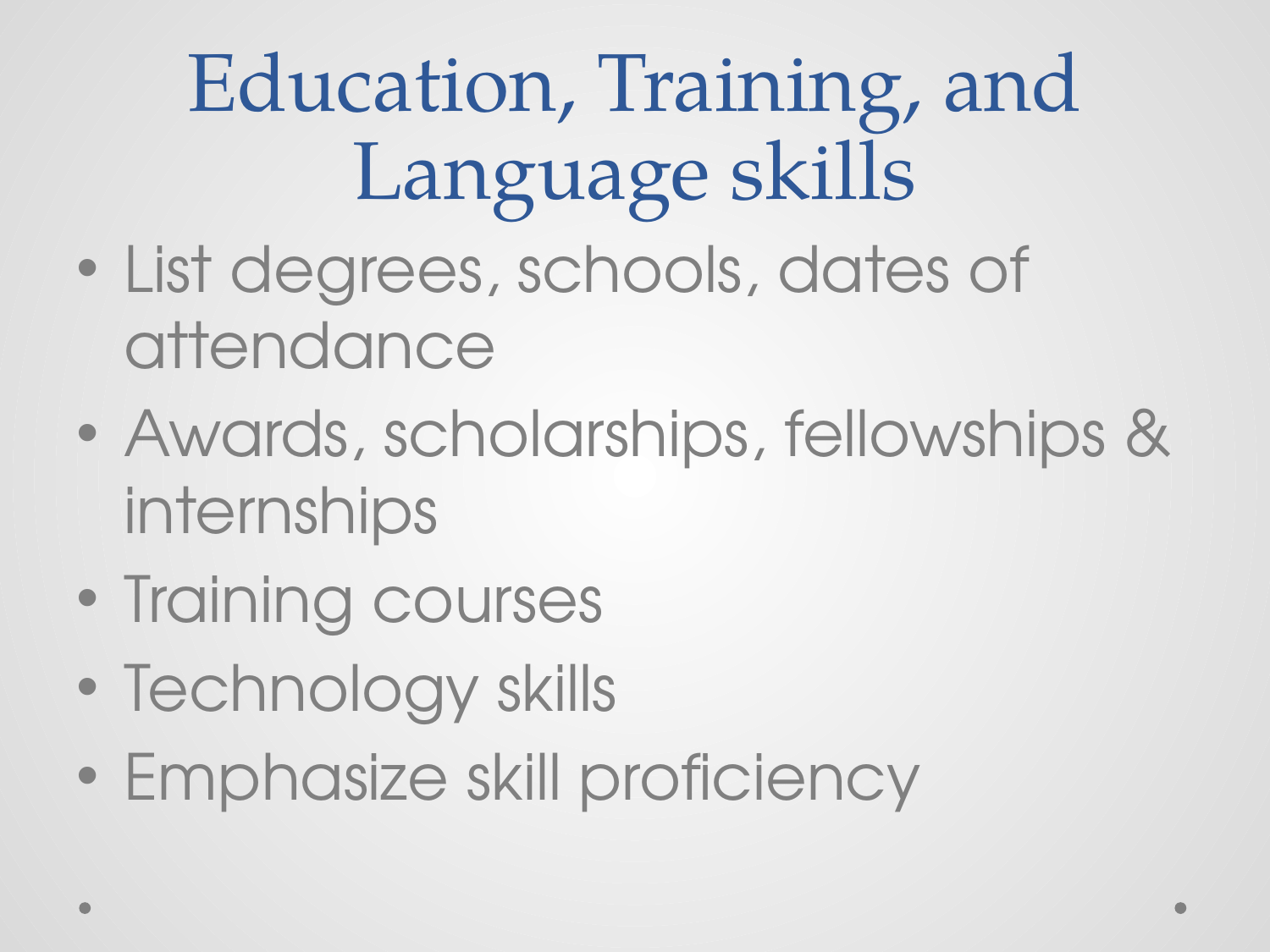

# Education, Training, and Language skills
List degrees, schools, dates of attendance
Awards, scholarships, fellowships & internships
Training courses
Technology skills
Emphasize skill proficiency